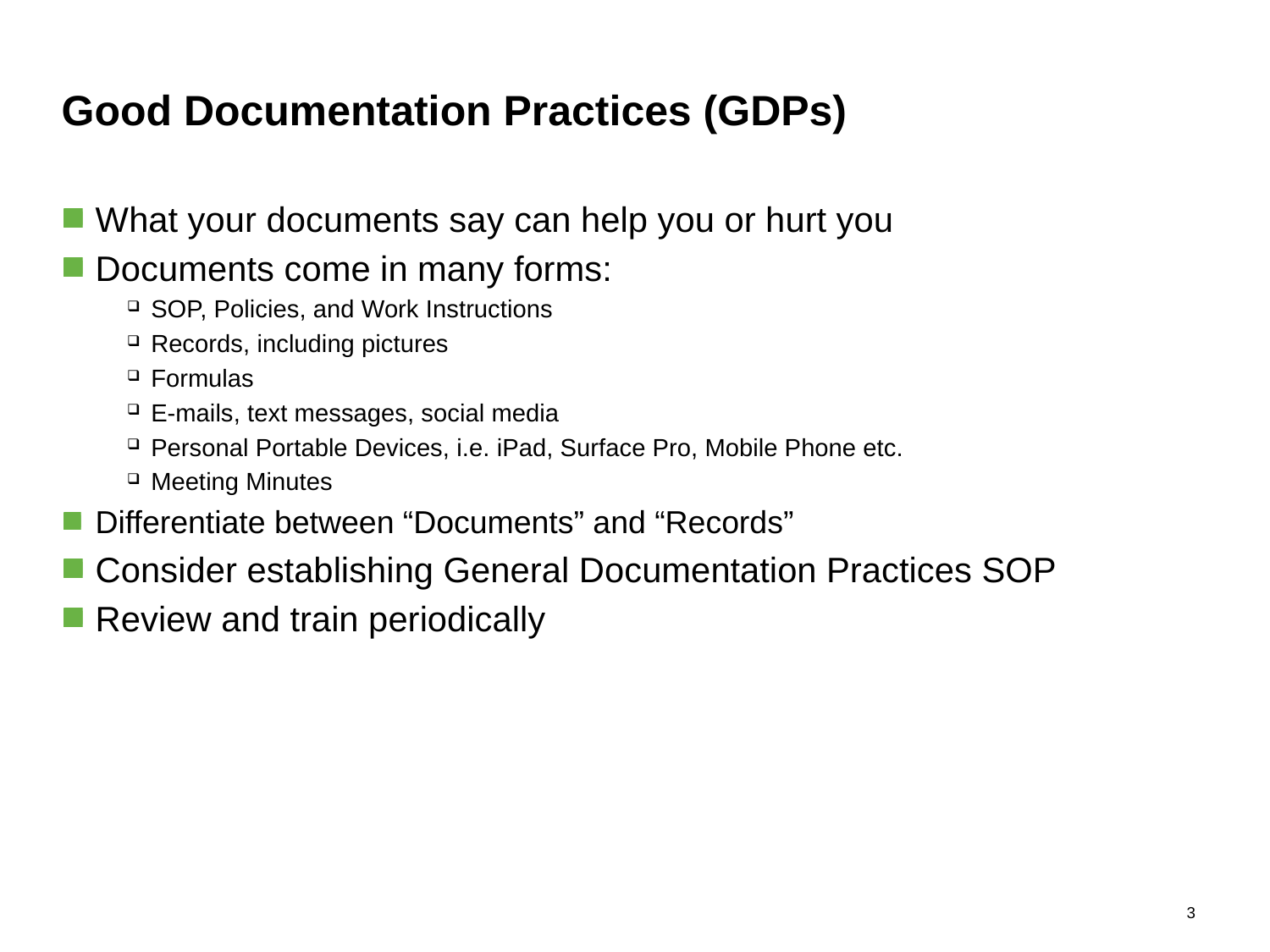

# Good Documentation Practices (GDPs)
What your documents say can help you or hurt you
Documents come in many forms:
SOP, Policies, and Work Instructions
Records, including pictures
Formulas
E-mails, text messages, social media
Personal Portable Devices, i.e. iPad, Surface Pro, Mobile Phone etc.
Meeting Minutes
Differentiate between “Documents” and “Records”
Consider establishing General Documentation Practices SOP
Review and train periodically

3